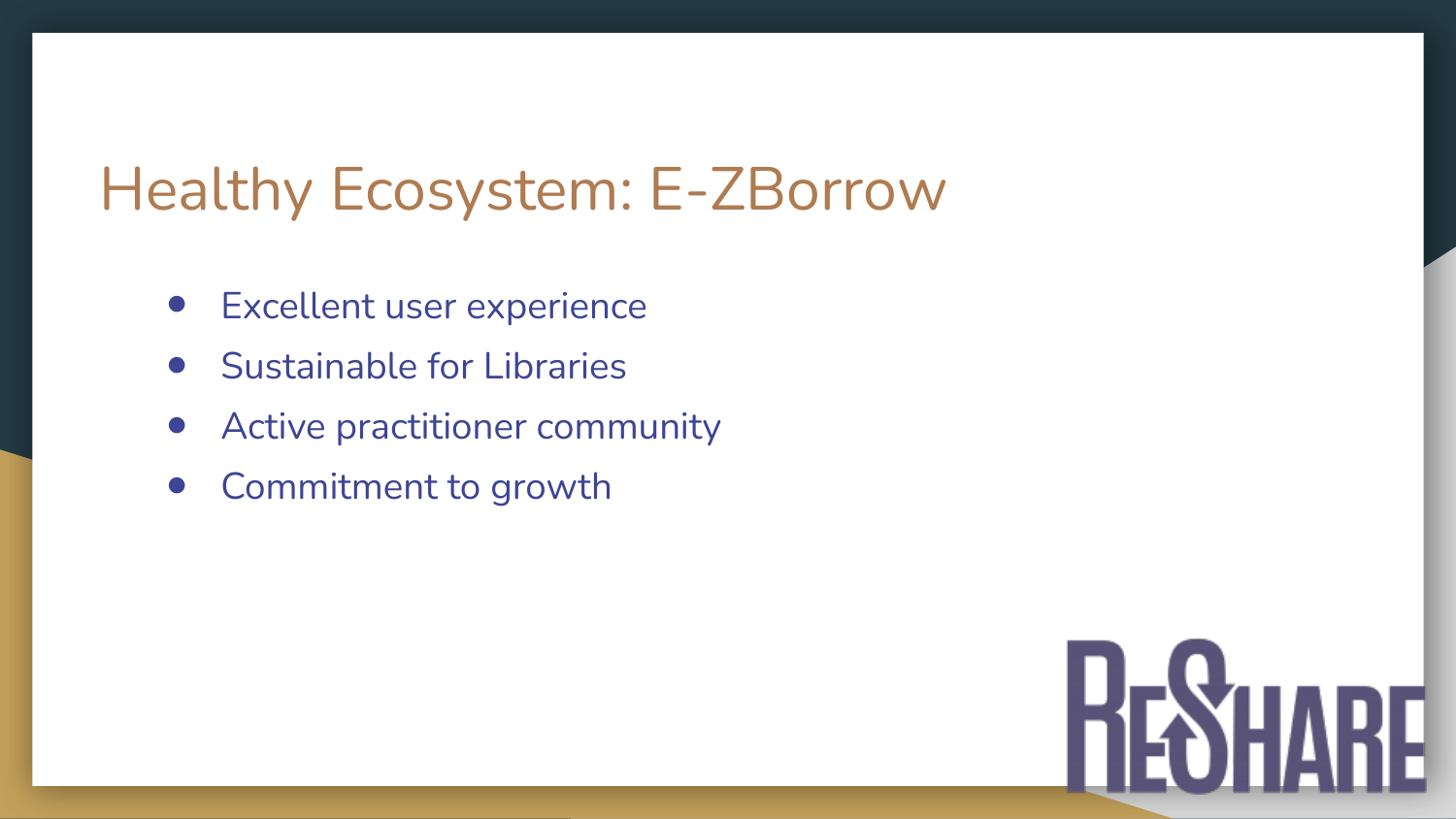

# Healthy Ecosystem: E-ZBorrow
Excellent user experience
Sustainable for Libraries
Active practitioner community
Commitment to growth